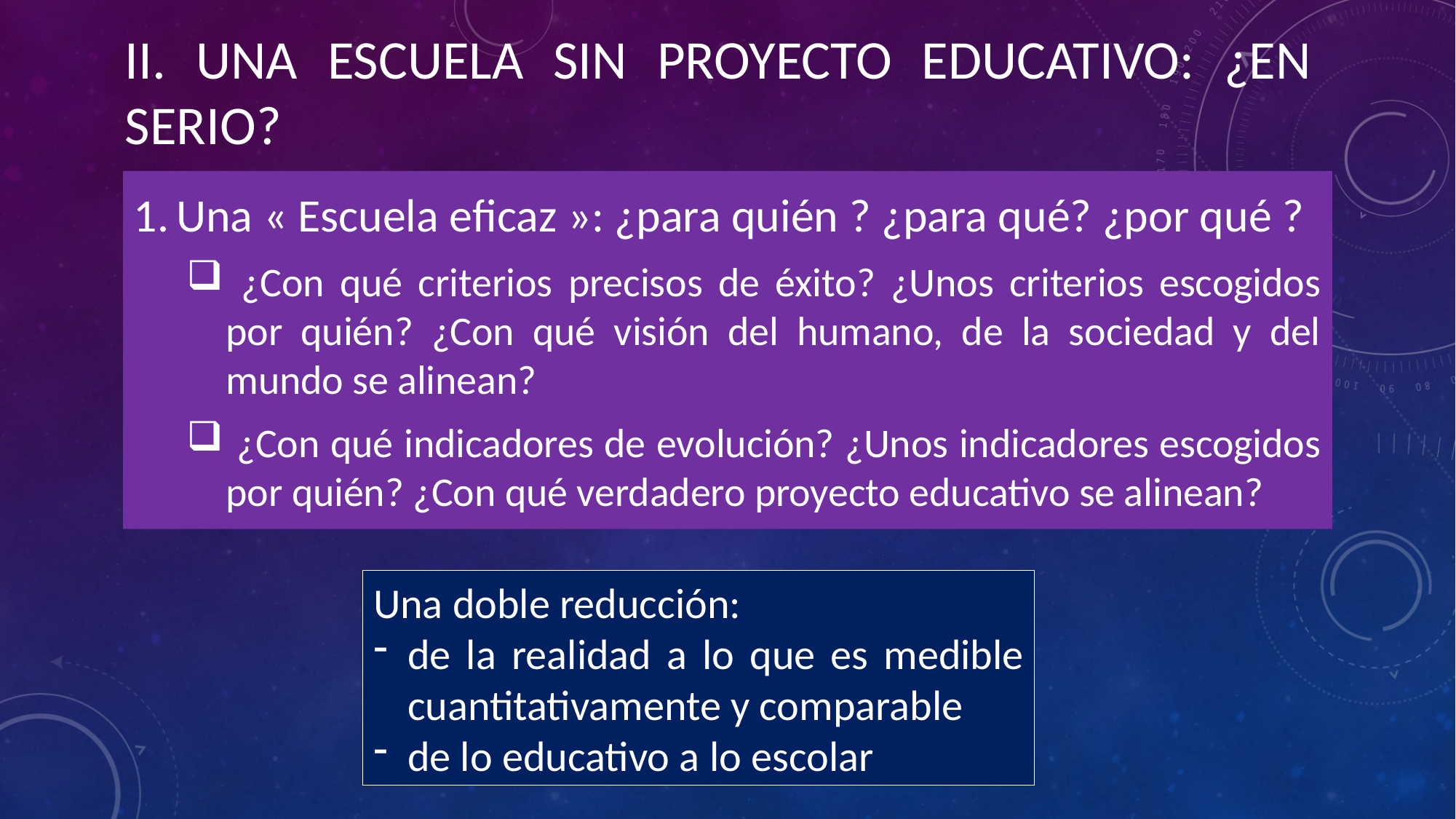

# II. Una escuela sin proyecto educativo: ¿en serio?
Una « Escuela eficaz »: ¿para quién ? ¿para qué? ¿por qué ?
 ¿Con qué criterios precisos de éxito? ¿Unos criterios escogidos por quién? ¿Con qué visión del humano, de la sociedad y del mundo se alinean?
 ¿Con qué indicadores de evolución? ¿Unos indicadores escogidos por quién? ¿Con qué verdadero proyecto educativo se alinean?
Una doble reducción:
de la realidad a lo que es medible cuantitativamente y comparable
de lo educativo a lo escolar